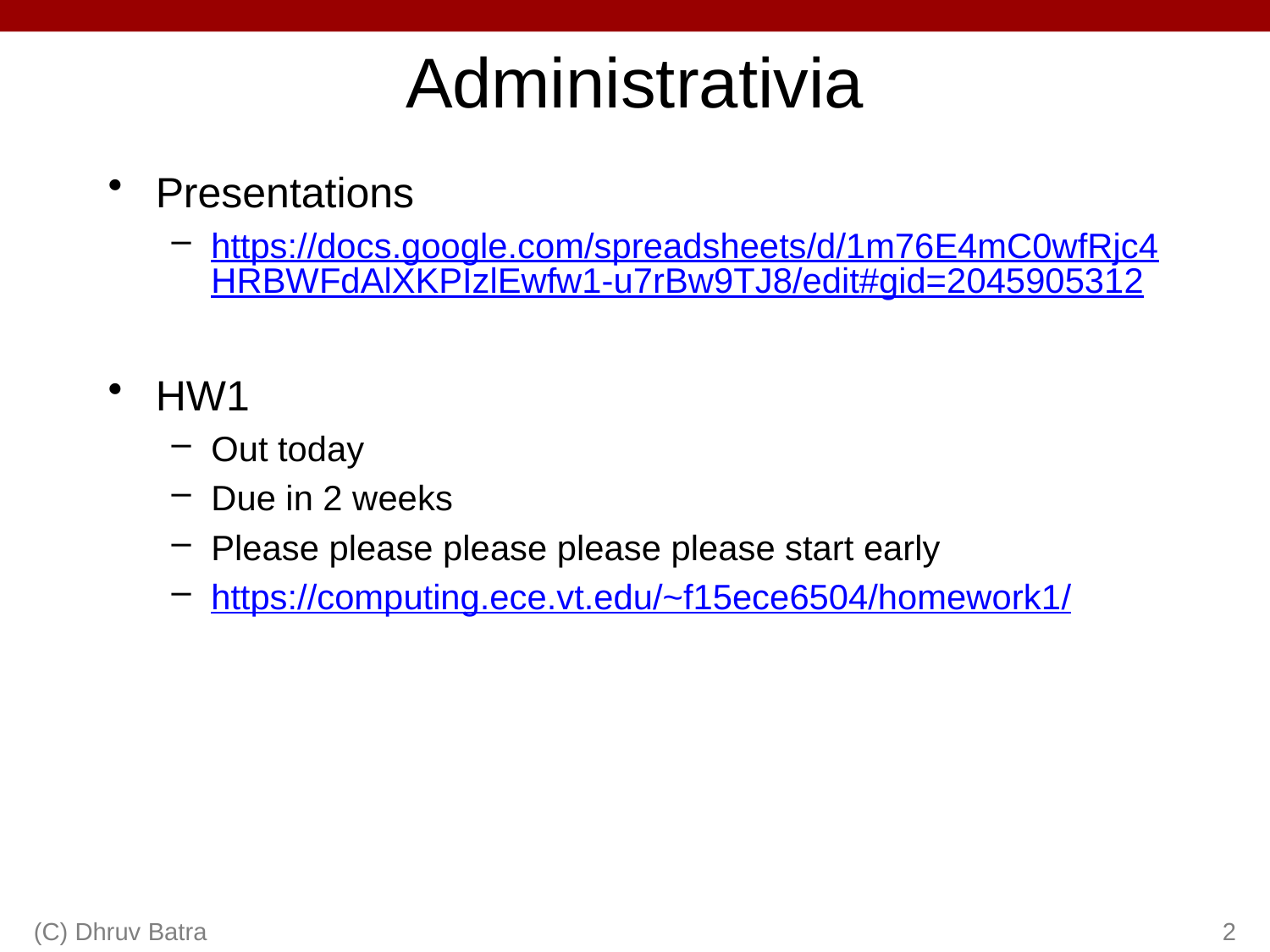

# Administrativia
Presentations
https://docs.google.com/spreadsheets/d/1m76E4mC0wfRjc4HRBWFdAlXKPIzlEwfw1-u7rBw9TJ8/edit#gid=2045905312

HW1
Out today
Due in 2 weeks
Please please please please please start early
https://computing.ece.vt.edu/~f15ece6504/homework1/

(C) Dhruv Batra
2